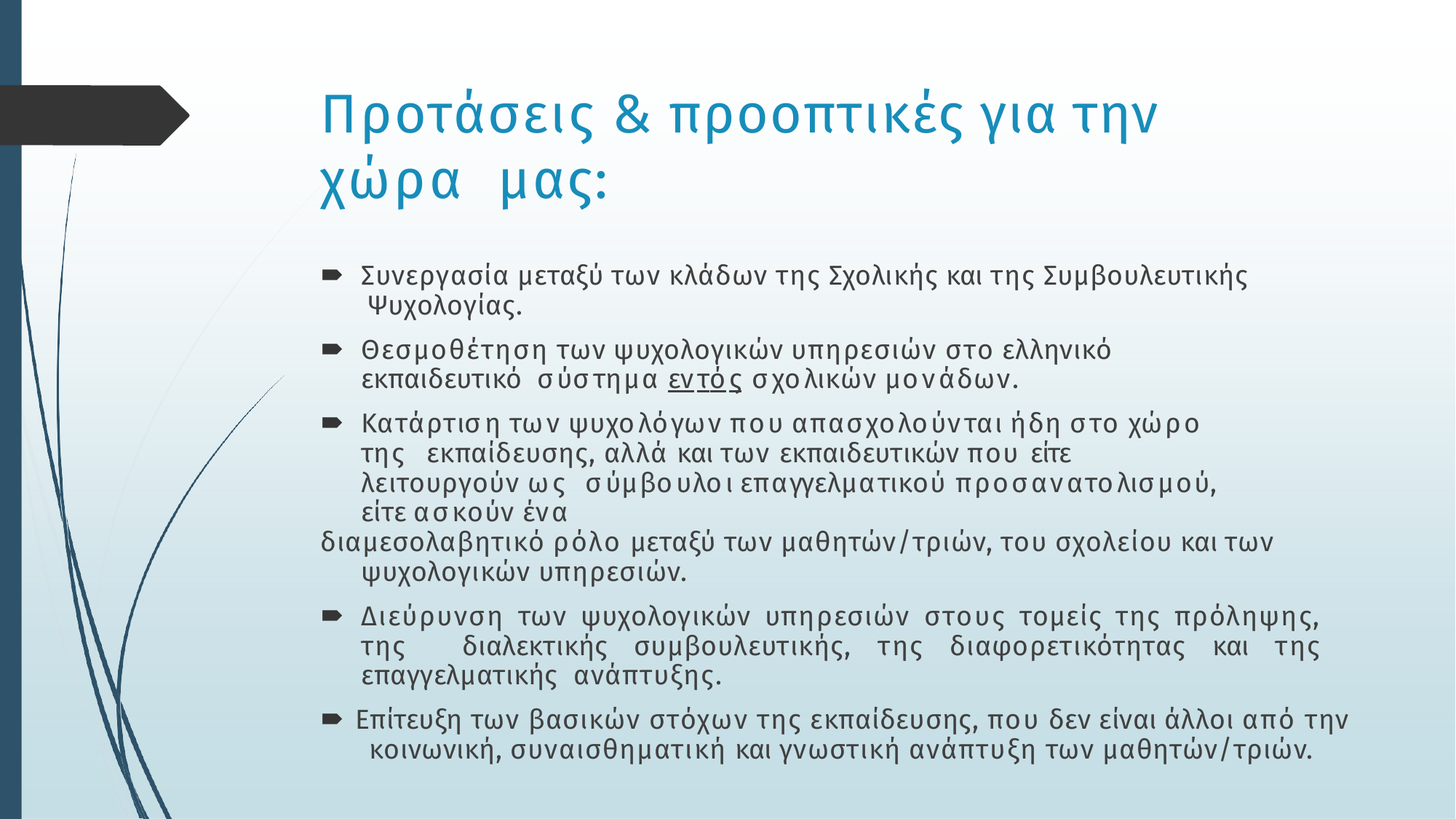

# Προτάσεις & προοπτικές για την χώρα  μας:
🠶	Συνεργασία μεταξύ των κλάδων της Σχολικής και της Συμβουλευτικής  Ψυχολογίας.
🠶	Θεσμοθέτηση των ψυχολογικών υπηρεσιών στο ελληνικό εκπαιδευτικό  σύστημα εντός σχολικών μονάδων.
🠶	Κατάρτιση των ψυχολόγων που απασχολούνται ήδη στο χώρο της  εκπαίδευσης, αλλά και των εκπαιδευτικών που είτε λειτουργούν ως  σύμβουλοι επαγγελματικού προσανατολισμού, είτε ασκούν ένα
διαμεσολαβητικό ρόλο μεταξύ των μαθητών/τριών, του σχολείου και των  ψυχολογικών υπηρεσιών.
🠶 Διεύρυνση των ψυχολογικών υπηρεσιών στους τομείς της πρόληψης, της  διαλεκτικής συμβουλευτικής, της διαφορετικότητας και της επαγγελματικής  ανάπτυξης.
🠶 Επίτευξη των βασικών στόχων της εκπαίδευσης, που δεν είναι άλλοι από την  κοινωνική, συναισθηματική και γνωστική ανάπτυξη των μαθητών/τριών.